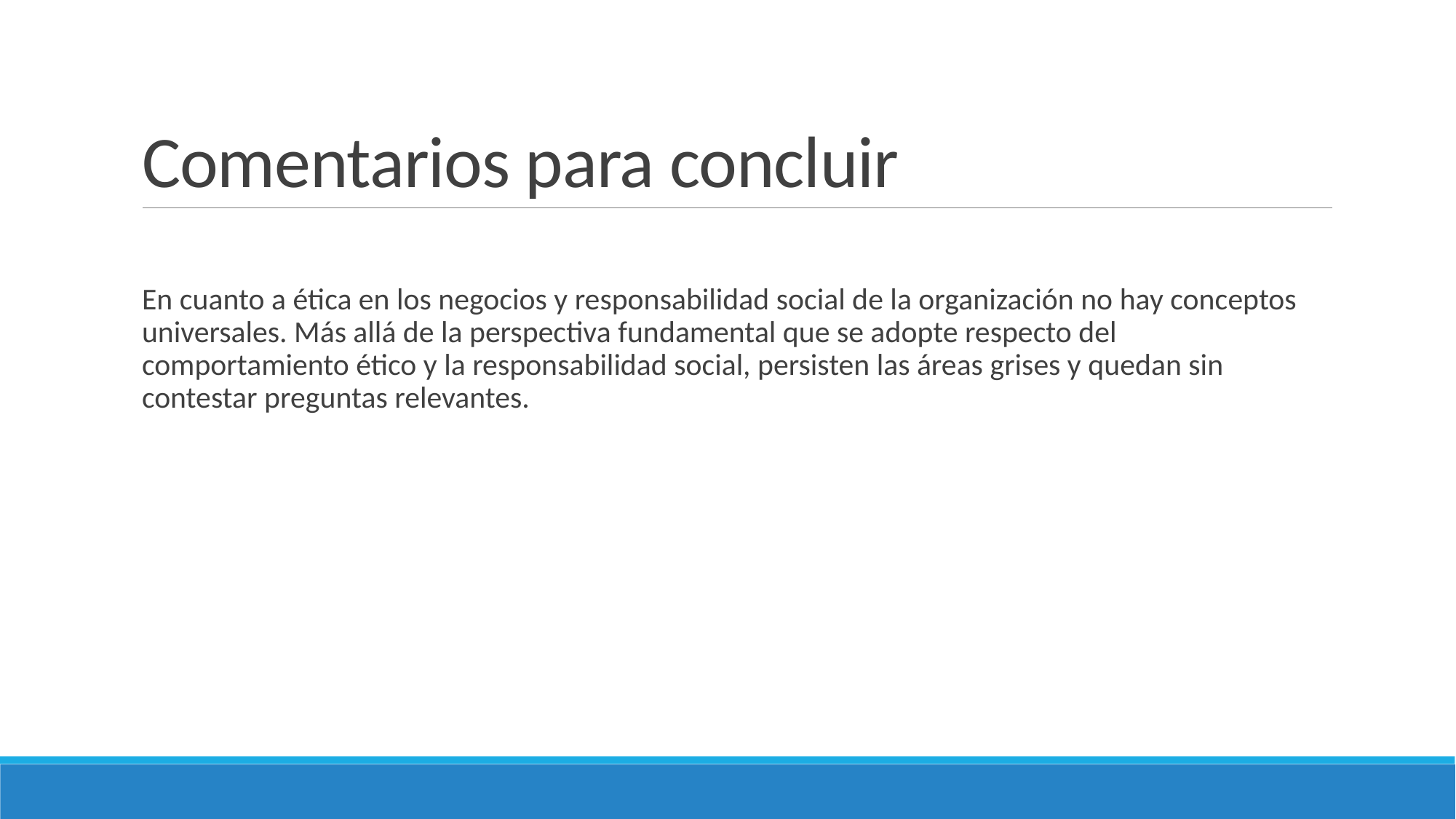

# Comentarios para concluir

En cuanto a ética en los negocios y responsabilidad social de la organización no hay conceptos universales. Más allá de la perspectiva fundamental que se adopte respecto del comportamiento ético y la responsabilidad social, persisten las áreas grises y quedan sin contestar preguntas relevantes.